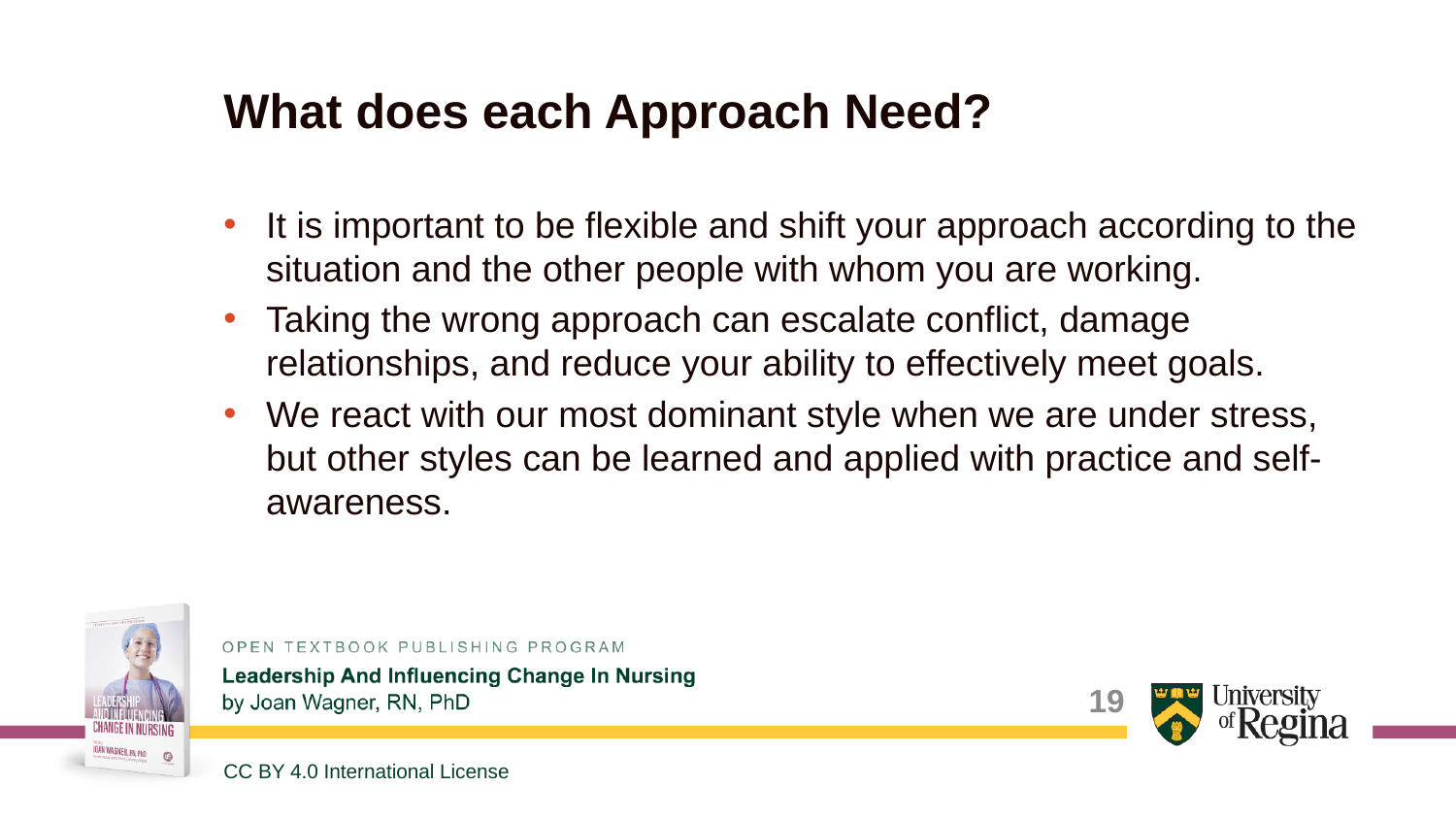

# What does each Approach Need?
It is important to be flexible and shift your approach according to the situation and the other people with whom you are working.
Taking the wrong approach can escalate conflict, damage relationships, and reduce your ability to effectively meet goals.
We react with our most dominant style when we are under stress, but other styles can be learned and applied with practice and self-awareness.
19
CC BY 4.0 International License